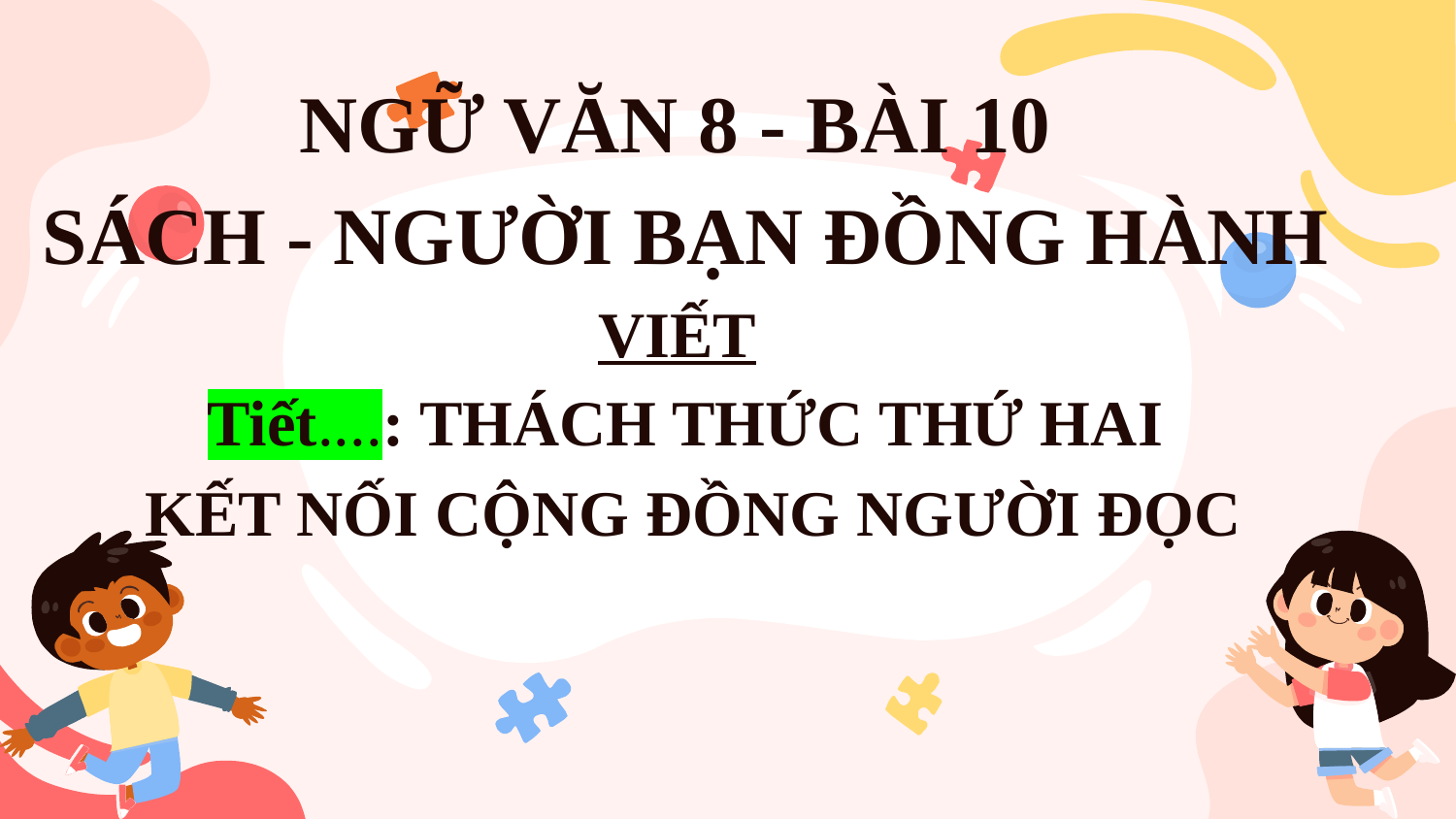

# NGỮ VĂN 8 - BÀI 10 SÁCH - NGƯỜI BẠN ĐỒNG HÀNH VIẾT Tiết....: THÁCH THỨC THỨ HAI KẾT NỐI CỘNG ĐỒNG NGƯỜI ĐỌC